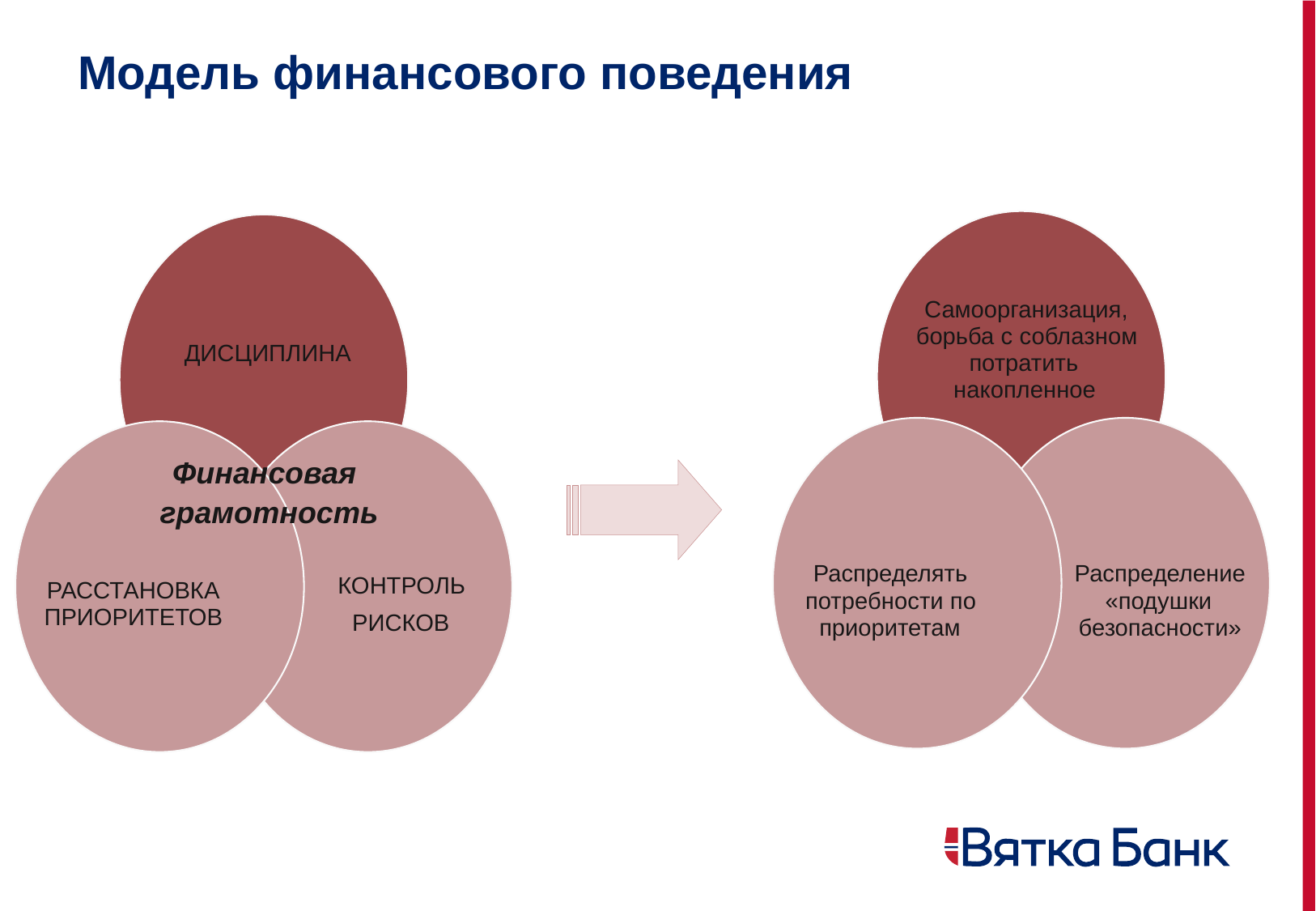

# Модель финансового поведения

Самоорганизация,
борьба с соблазном
ДИСЦИПЛИНА
потратить
накопленное

Финансовая

грамотность

Распределять
Распределение
КОНТРОЛЬ
РАССТАНОВКА
потребности по
«подушки
ПРИОРИТЕТОВ
РИСКОВ
приоритетам
безопасности»
10